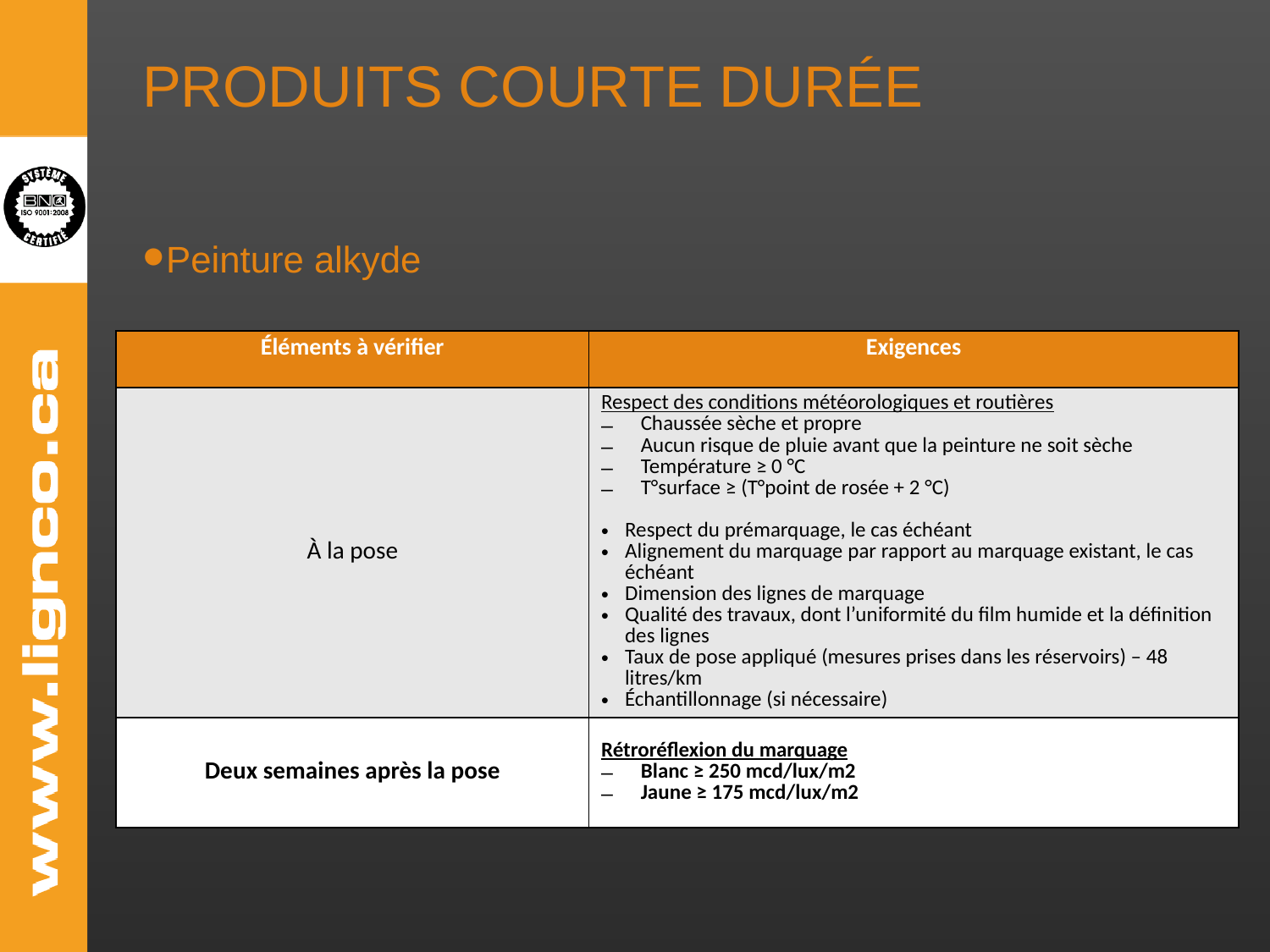

# Produits courte durée
Peinture alkyde
| Éléments à vérifier | Exigences |
| --- | --- |
| À la pose | Respect des conditions météorologiques et routières Chaussée sèche et propre Aucun risque de pluie avant que la peinture ne soit sèche Température ≥ 0 °C T°surface ≥ (T°point de rosée + 2 °C) Respect du prémarquage, le cas échéant Alignement du marquage par rapport au marquage existant, le cas échéant Dimension des lignes de marquage Qualité des travaux, dont l’uniformité du film humide et la définition des lignes Taux de pose appliqué (mesures prises dans les réservoirs) – 48 litres/km Échantillonnage (si nécessaire) |
| Deux semaines après la pose | Rétroréflexion du marquage Blanc ≥ 250 mcd/lux/m2 Jaune ≥ 175 mcd/lux/m2 |